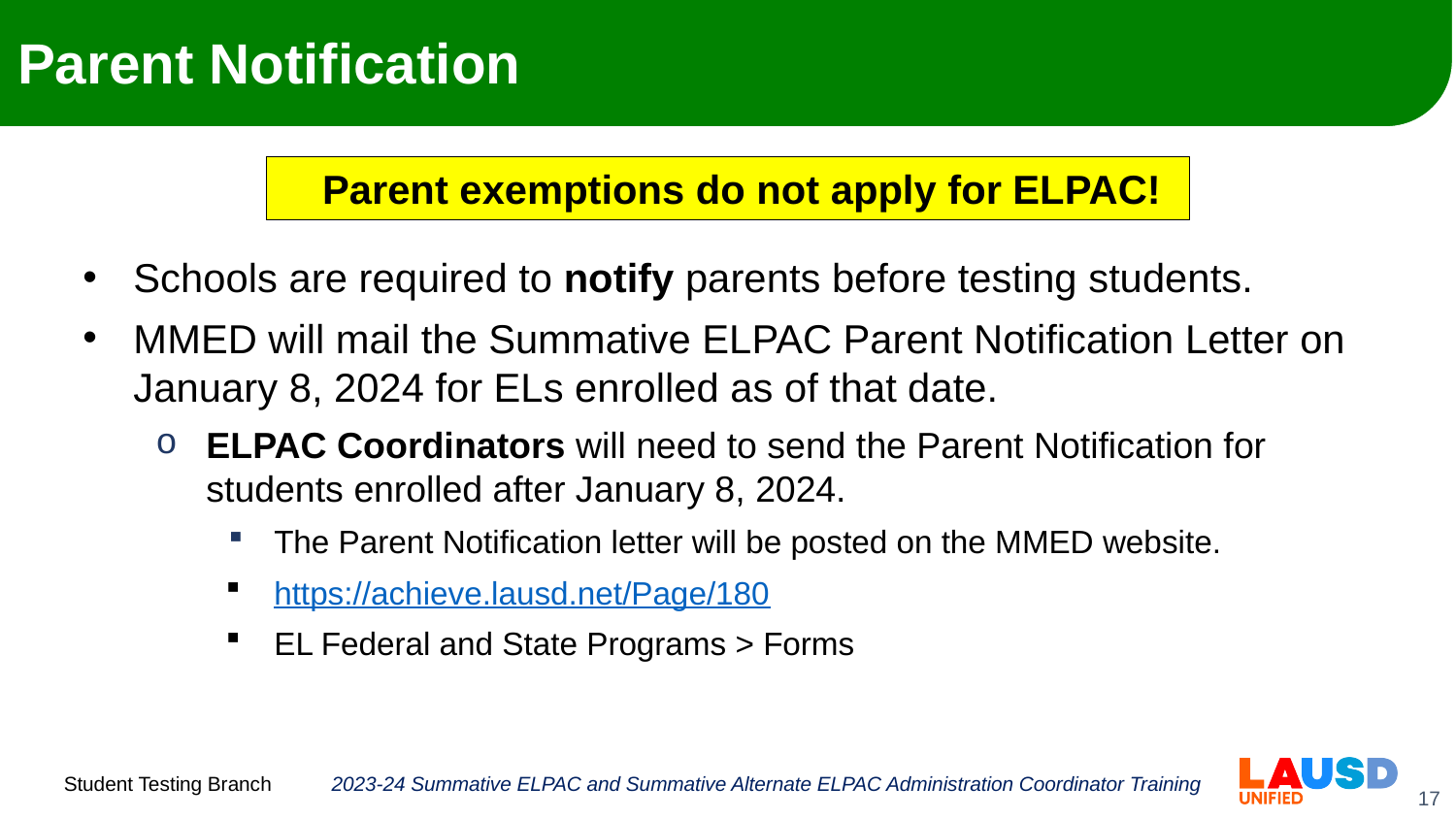

# Parent Notification

Parent exemptions do not apply for ELPAC!
Schools are required to notify parents before testing students.
MMED will mail the Summative ELPAC Parent Notification Letter on January 8, 2024 for ELs enrolled as of that date.
ELPAC Coordinators will need to send the Parent Notification for students enrolled after January 8, 2024.
The Parent Notification letter will be posted on the MMED website.
https://achieve.lausd.net/Page/180
EL Federal and State Programs > Forms

2023-24 Summative ELPAC and Summative Alternate ELPAC Administration Coordinator Training